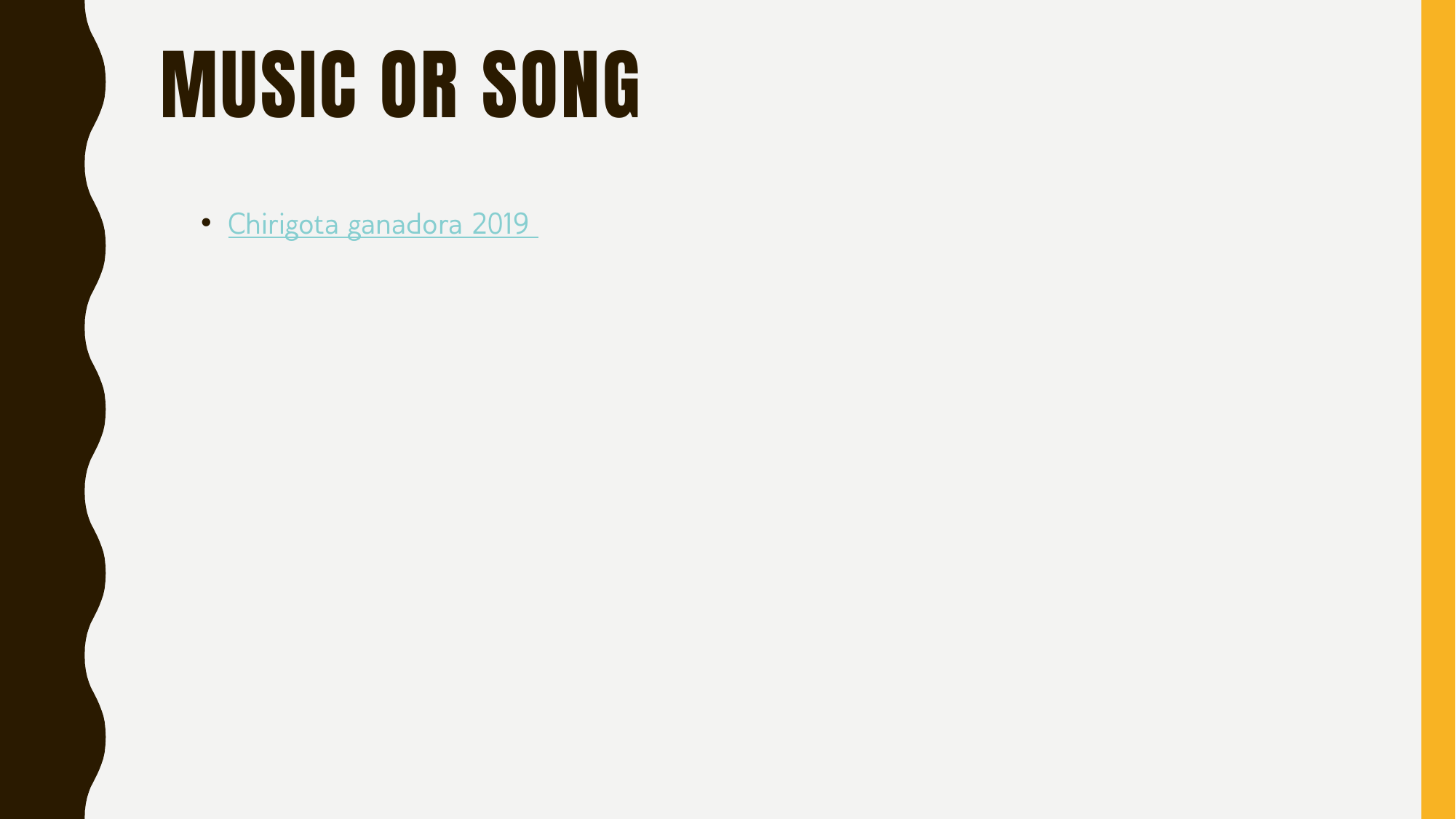

# Music or song
Chirigota ganadora 2019